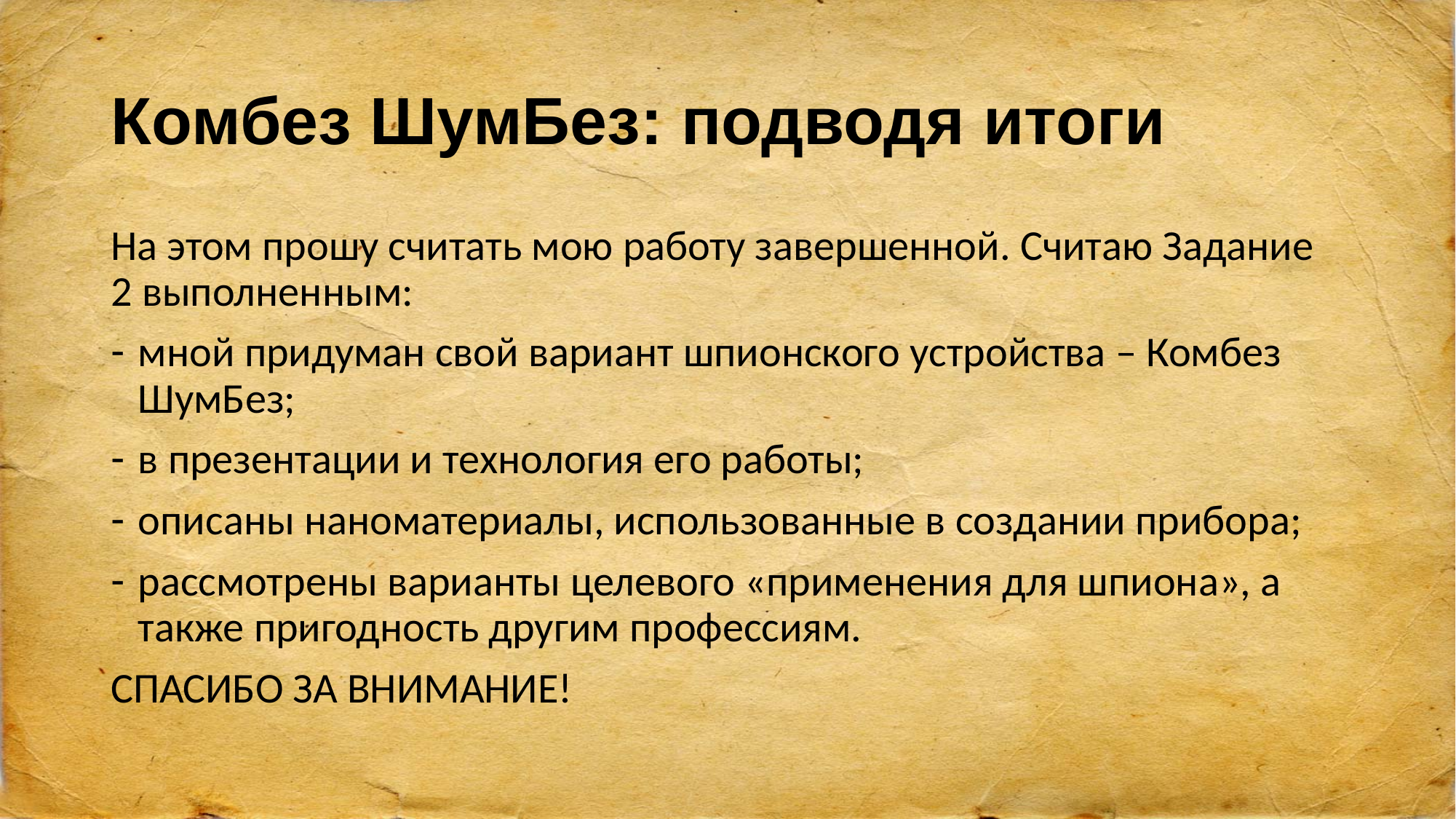

# Комбез ШумБез: подводя итоги
На этом прошу считать мою работу завершенной. Считаю Задание 2 выполненным:
мной придуман свой вариант шпионского устройства – Комбез ШумБез;
в презентации и технология его работы;
описаны наноматериалы, использованные в создании прибора;
рассмотрены варианты целевого «применения для шпиона», а также пригодность другим профессиям.
СПАСИБО ЗА ВНИМАНИЕ!